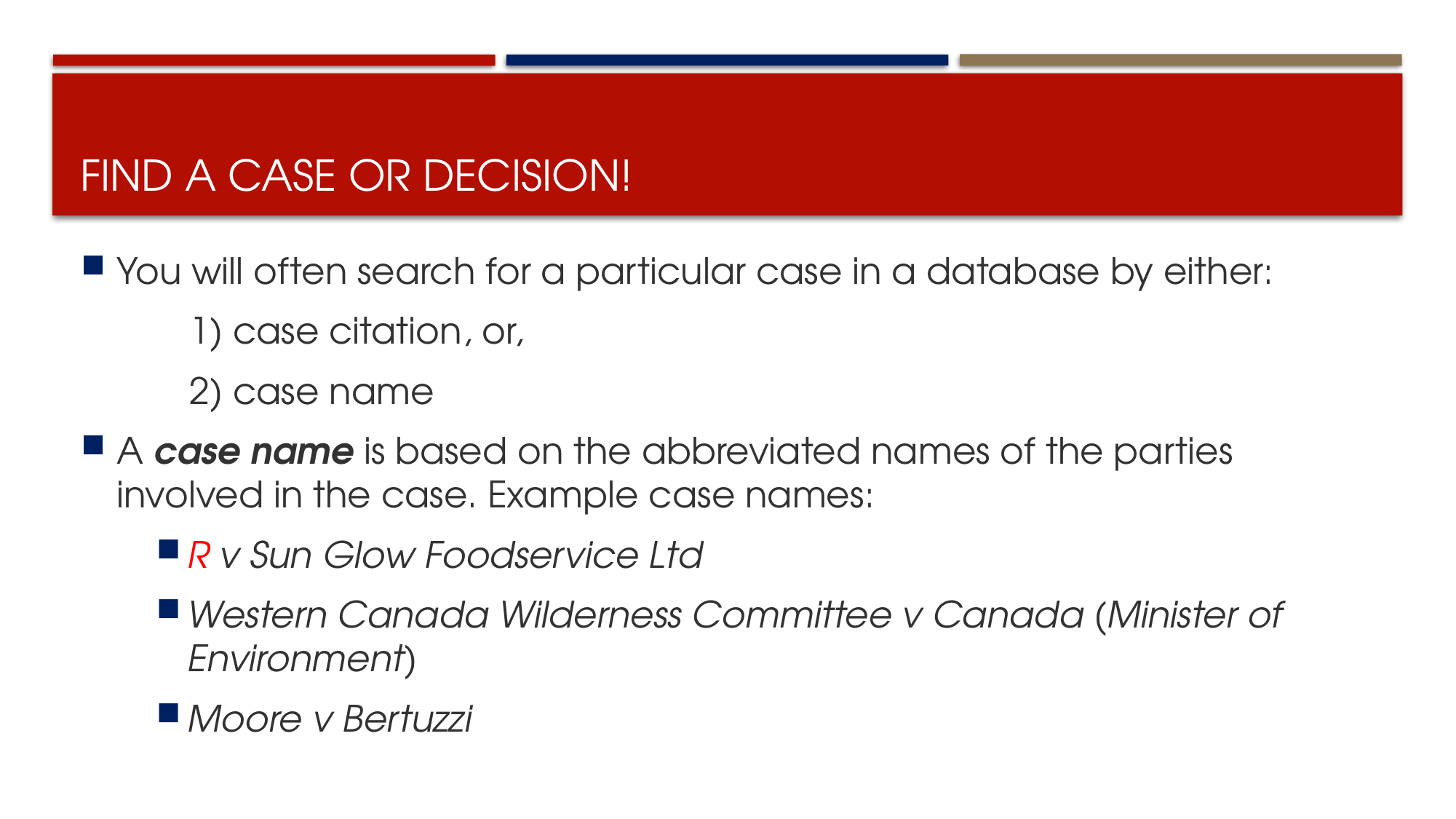

# Find a case or decision!
You will often search for a particular case in a database by either:
	1) case citation, or,
	2) case name
A case name is based on the abbreviated names of the parties involved in the case. Example case names:
R v Sun Glow Foodservice Ltd
Western Canada Wilderness Committee v Canada (Minister of Environment)
Moore v Bertuzzi